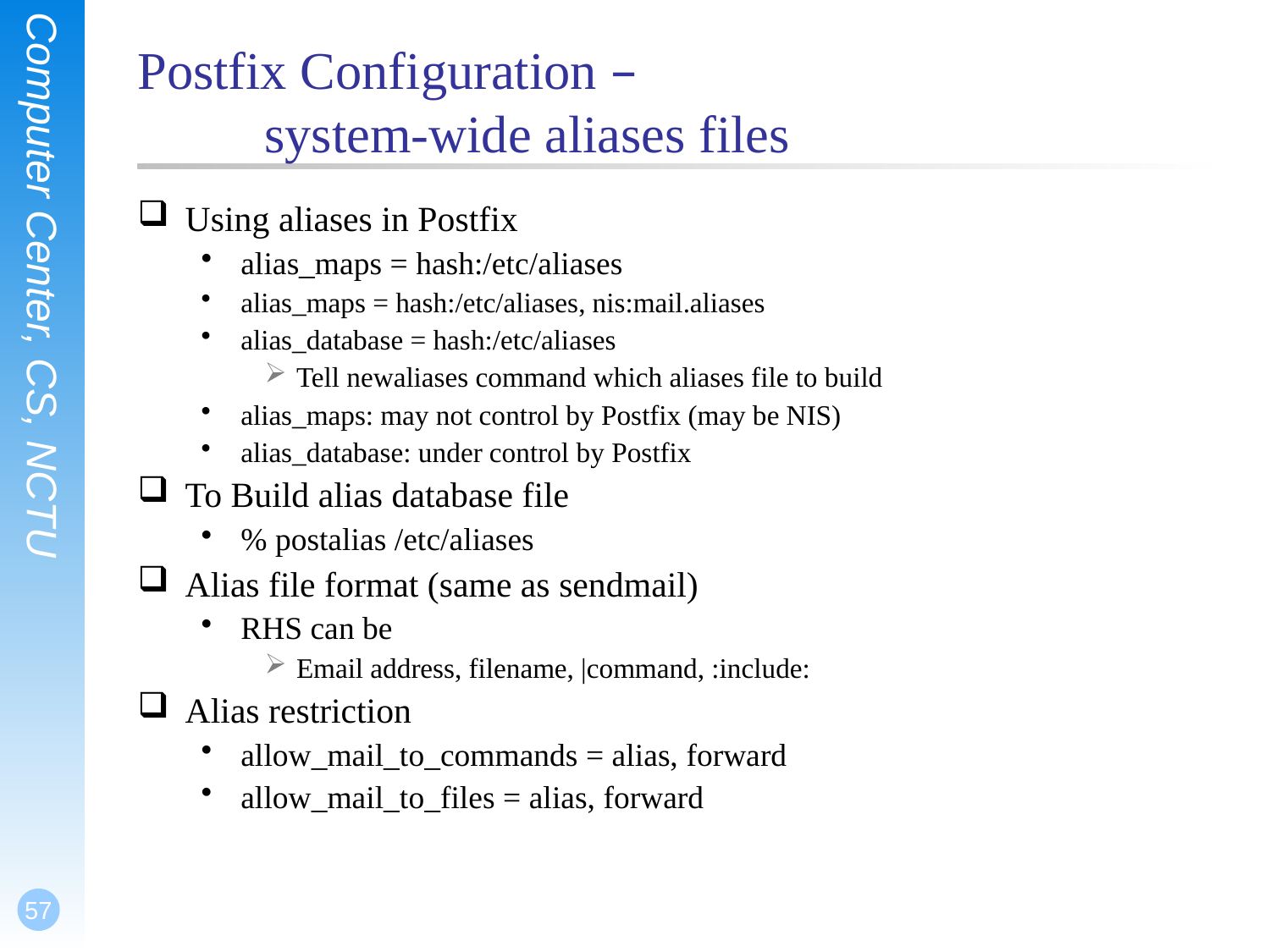

# Postfix Configuration – system-wide aliases files
Using aliases in Postfix
alias_maps = hash:/etc/aliases
alias_maps = hash:/etc/aliases, nis:mail.aliases
alias_database = hash:/etc/aliases
Tell newaliases command which aliases file to build
alias_maps: may not control by Postfix (may be NIS)
alias_database: under control by Postfix
To Build alias database file
% postalias /etc/aliases
Alias file format (same as sendmail)
RHS can be
Email address, filename, |command, :include:
Alias restriction
allow_mail_to_commands = alias, forward
allow_mail_to_files = alias, forward